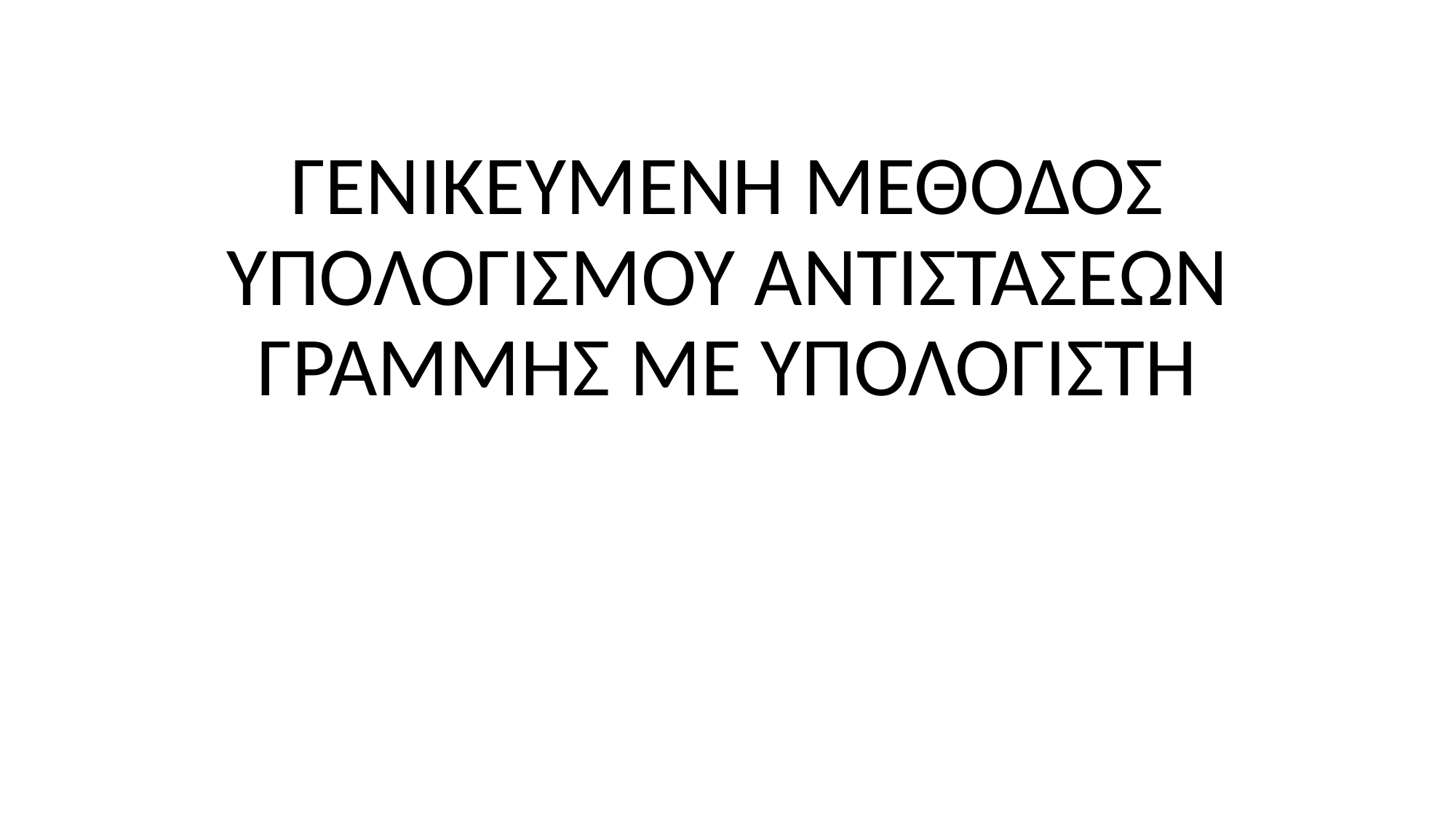

# ΓΕΝΙΚΕΥΜΕΝΗ ΜΕΘΟΔΟΣ ΥΠΟΛΟΓΙΣΜΟΥ ΑΝΤΙΣΤΑΣΕΩΝ ΓΡΑΜΜΗΣ ΜΕ ΥΠΟΛΟΓΙΣΤΗ